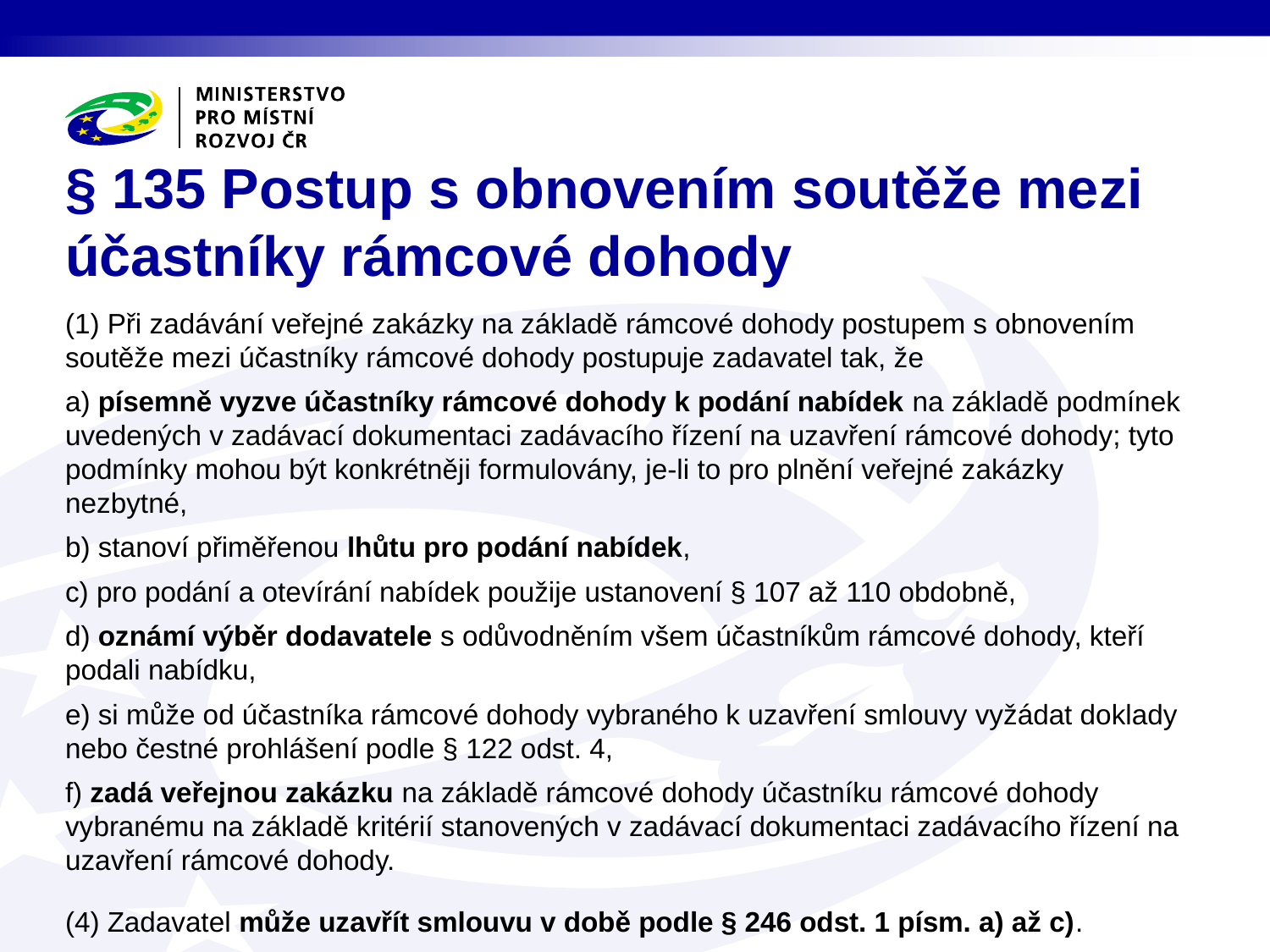

# § 135 Postup s obnovením soutěže mezi účastníky rámcové dohody
(1) Při zadávání veřejné zakázky na základě rámcové dohody postupem s obnovením soutěže mezi účastníky rámcové dohody postupuje zadavatel tak, že
a) písemně vyzve účastníky rámcové dohody k podání nabídek na základě podmínek uvedených v zadávací dokumentaci zadávacího řízení na uzavření rámcové dohody; tyto podmínky mohou být konkrétněji formulovány, je-li to pro plnění veřejné zakázky nezbytné,
b) stanoví přiměřenou lhůtu pro podání nabídek,
c) pro podání a otevírání nabídek použije ustanovení § 107 až 110 obdobně,
d) oznámí výběr dodavatele s odůvodněním všem účastníkům rámcové dohody, kteří podali nabídku,
e) si může od účastníka rámcové dohody vybraného k uzavření smlouvy vyžádat doklady nebo čestné prohlášení podle § 122 odst. 4,
f) zadá veřejnou zakázku na základě rámcové dohody účastníku rámcové dohody vybranému na základě kritérií stanovených v zadávací dokumentaci zadávacího řízení na uzavření rámcové dohody.
(4) Zadavatel může uzavřít smlouvu v době podle § 246 odst. 1 písm. a) až c).